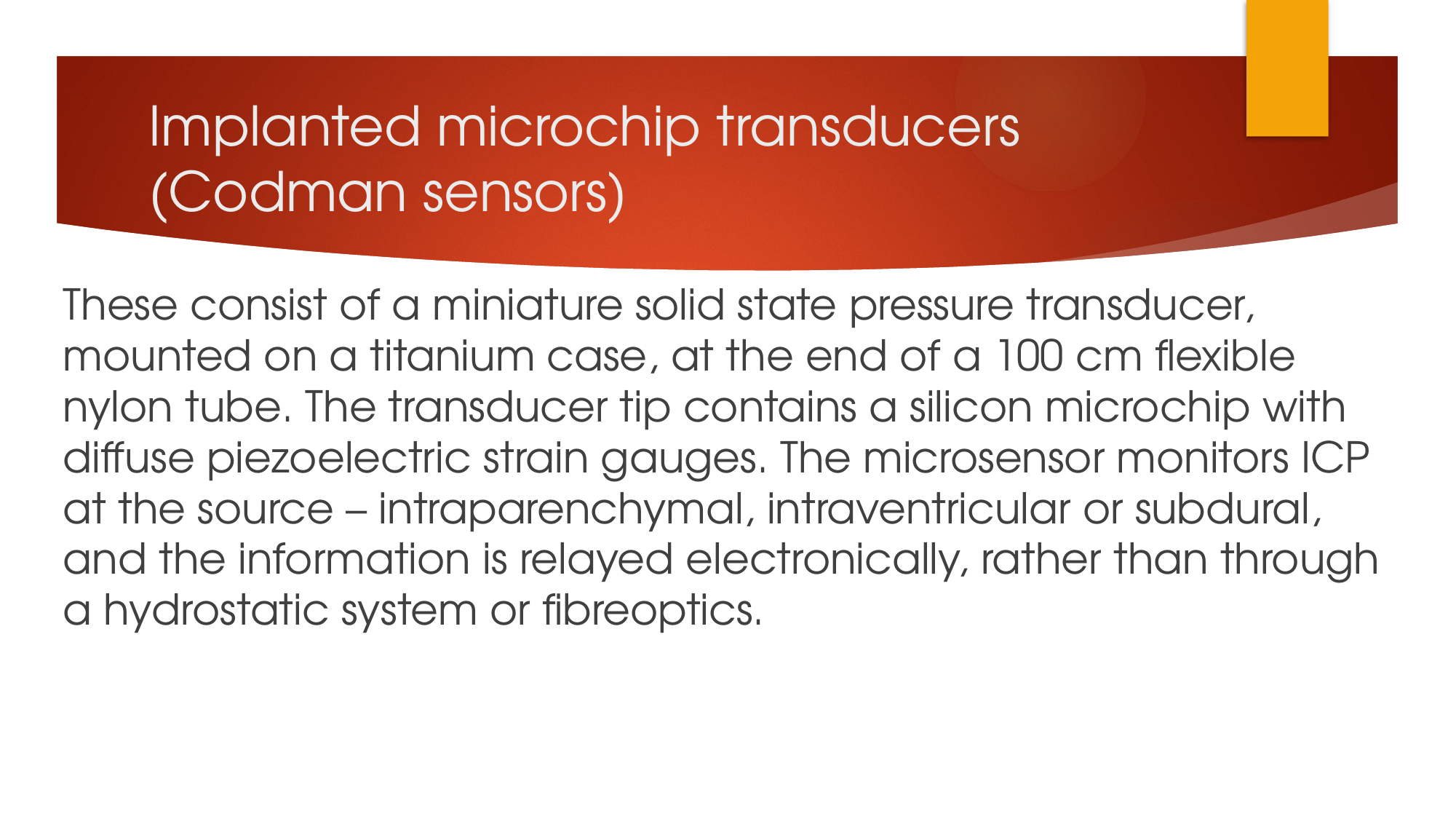

# Implanted microchip transducers (Codman sensors)
These consist of a miniature solid state pressure transducer, mounted on a titanium case, at the end of a 100 cm flexible nylon tube. The transducer tip contains a silicon microchip with diffuse piezoelectric strain gauges. The microsensor monitors ICP at the source – intraparenchymal, intraventricular or subdural, and the information is relayed electronically, rather than through a hydrostatic system or fibreoptics.